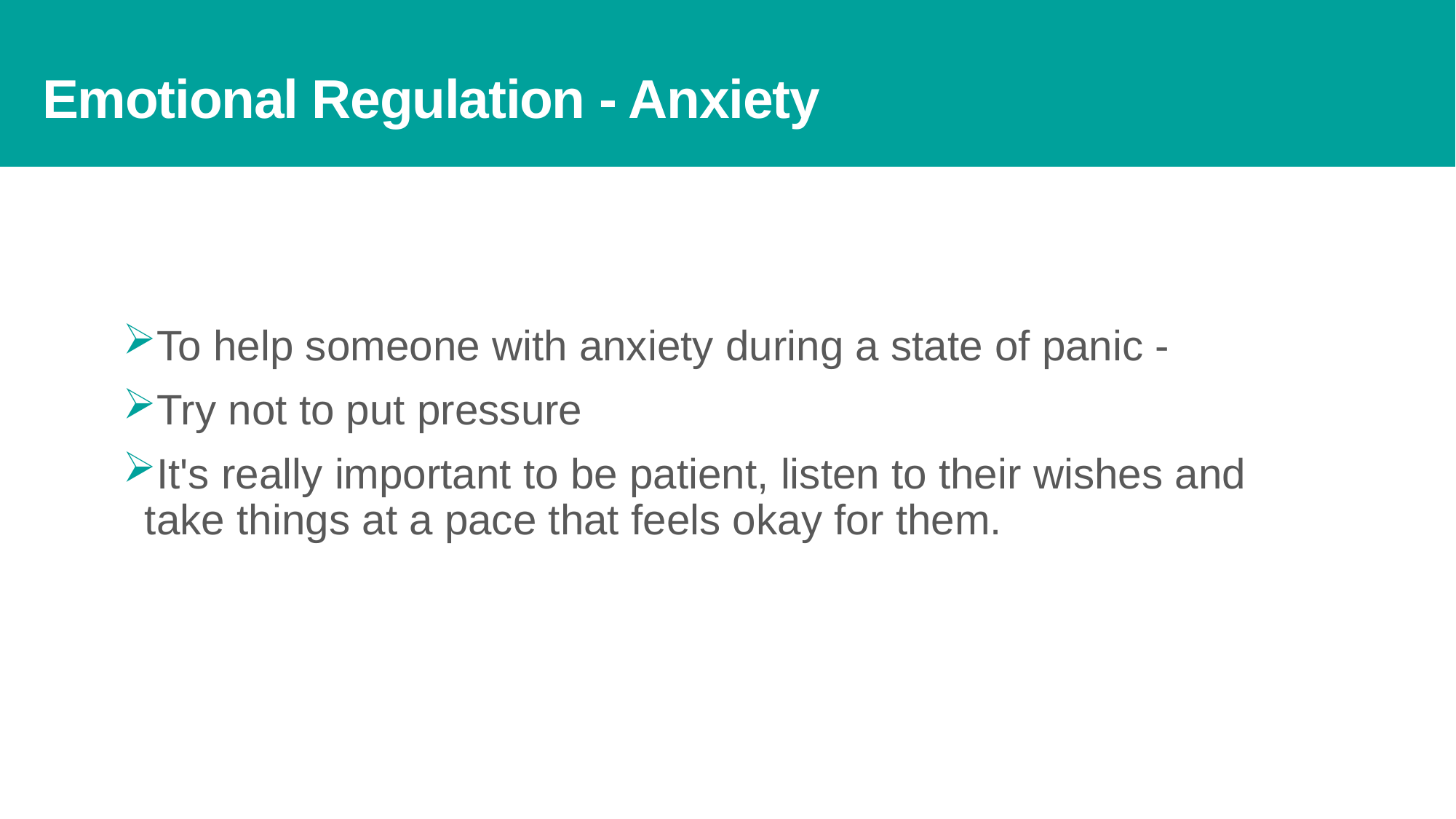

# Emotional Regulation - Anxiety
To help someone with anxiety during a state of panic -
Try not to put pressure
It's really important to be patient, listen to their wishes and take things at a pace that feels okay for them.